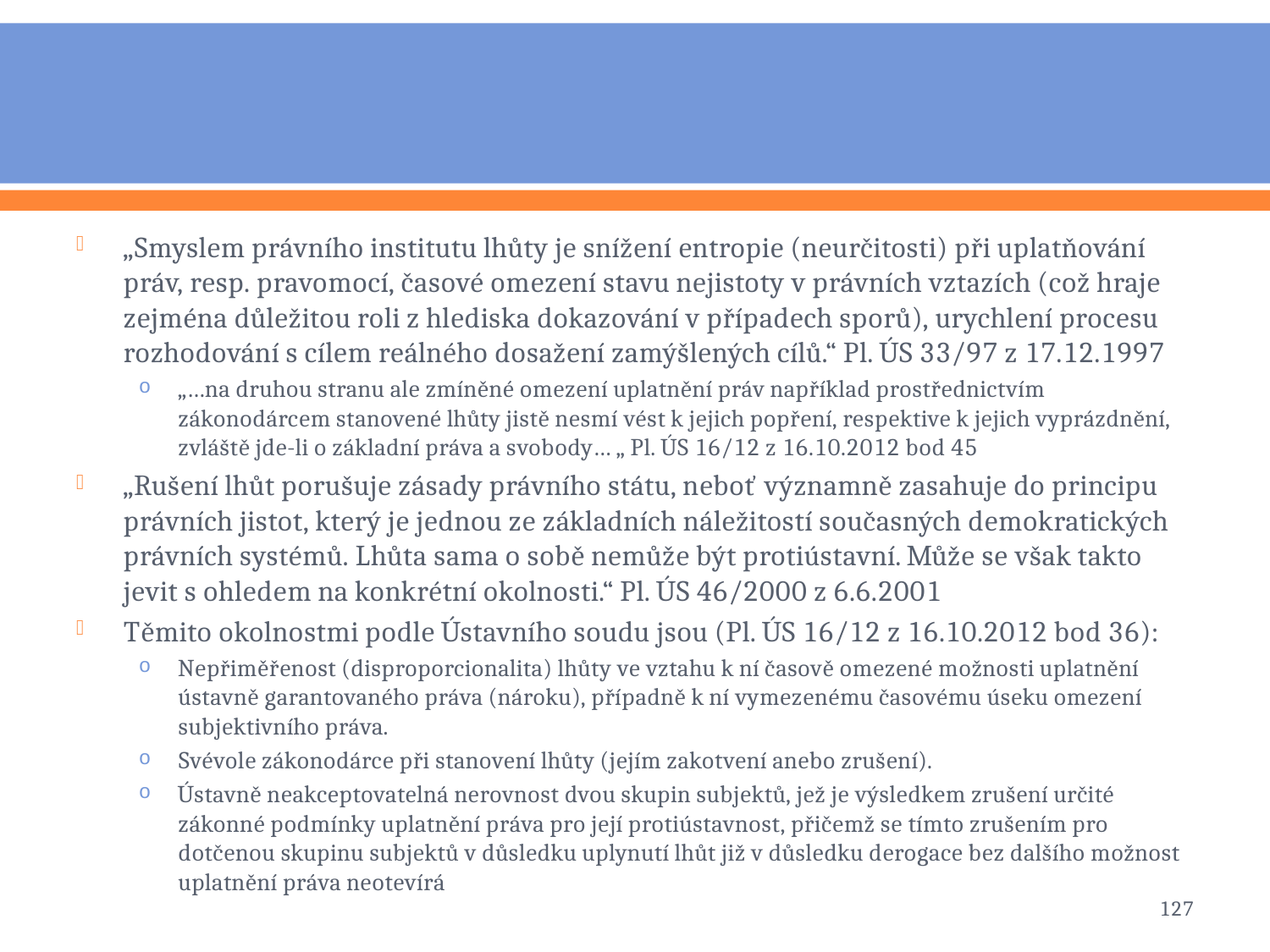

#
„Smyslem právního institutu lhůty je snížení entropie (neurčitosti) při uplatňování práv, resp. pravomocí, časové omezení stavu nejistoty v právních vztazích (což hraje zejména důležitou roli z hlediska dokazování v případech sporů), urychlení procesu rozhodování s cílem reálného dosažení zamýšlených cílů.“ Pl. ÚS 33/97 z 17.12.1997
„…na druhou stranu ale zmíněné omezení uplatnění práv například prostřednictvím zákonodárcem stanovené lhůty jistě nesmí vést k jejich popření, respektive k jejich vyprázdnění, zvláště jde-li o základní práva a svobody… „ Pl. ÚS 16/12 z 16.10.2012 bod 45
„Rušení lhůt porušuje zásady právního státu, neboť významně zasahuje do principu právních jistot, který je jednou ze základních náležitostí současných demokratických právních systémů. Lhůta sama o sobě nemůže být protiústavní. Může se však takto jevit s ohledem na konkrétní okolnosti.“ Pl. ÚS 46/2000 z 6.6.2001
Těmito okolnostmi podle Ústavního soudu jsou (Pl. ÚS 16/12 z 16.10.2012 bod 36):
Nepřiměřenost (disproporcionalita) lhůty ve vztahu k ní časově omezené možnosti uplatnění ústavně garantovaného práva (nároku), případně k ní vymezenému časovému úseku omezení subjektivního práva.
Svévole zákonodárce při stanovení lhůty (jejím zakotvení anebo zrušení).
Ústavně neakceptovatelná nerovnost dvou skupin subjektů, jež je výsledkem zrušení určité zákonné podmínky uplatnění práva pro její protiústavnost, přičemž se tímto zrušením pro dotčenou skupinu subjektů v důsledku uplynutí lhůt již v důsledku derogace bez dalšího možnost uplatnění práva neotevírá
127